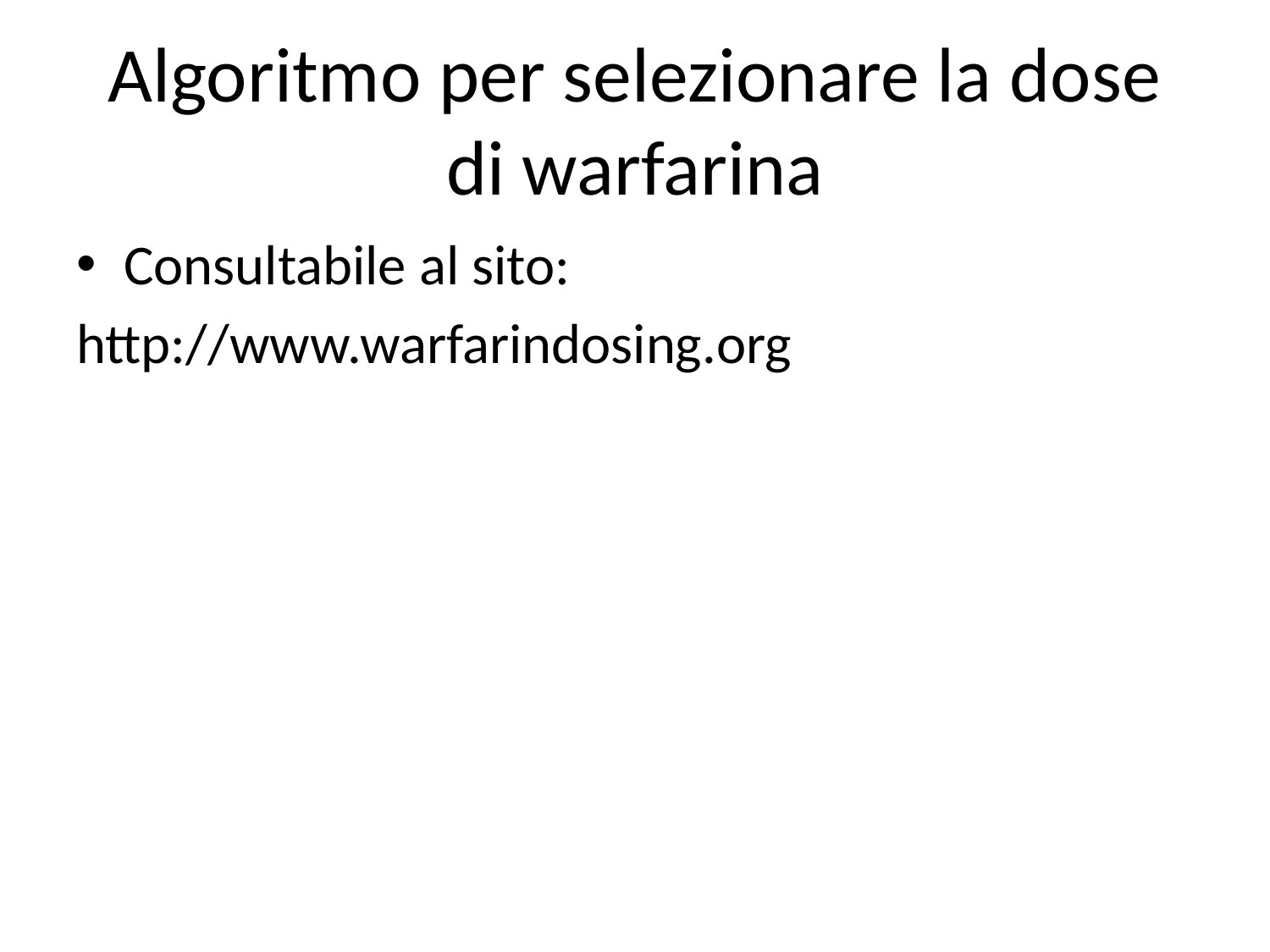

# Algoritmo per selezionare la dose di warfarina
Consultabile al sito:
http://www.warfarindosing.org